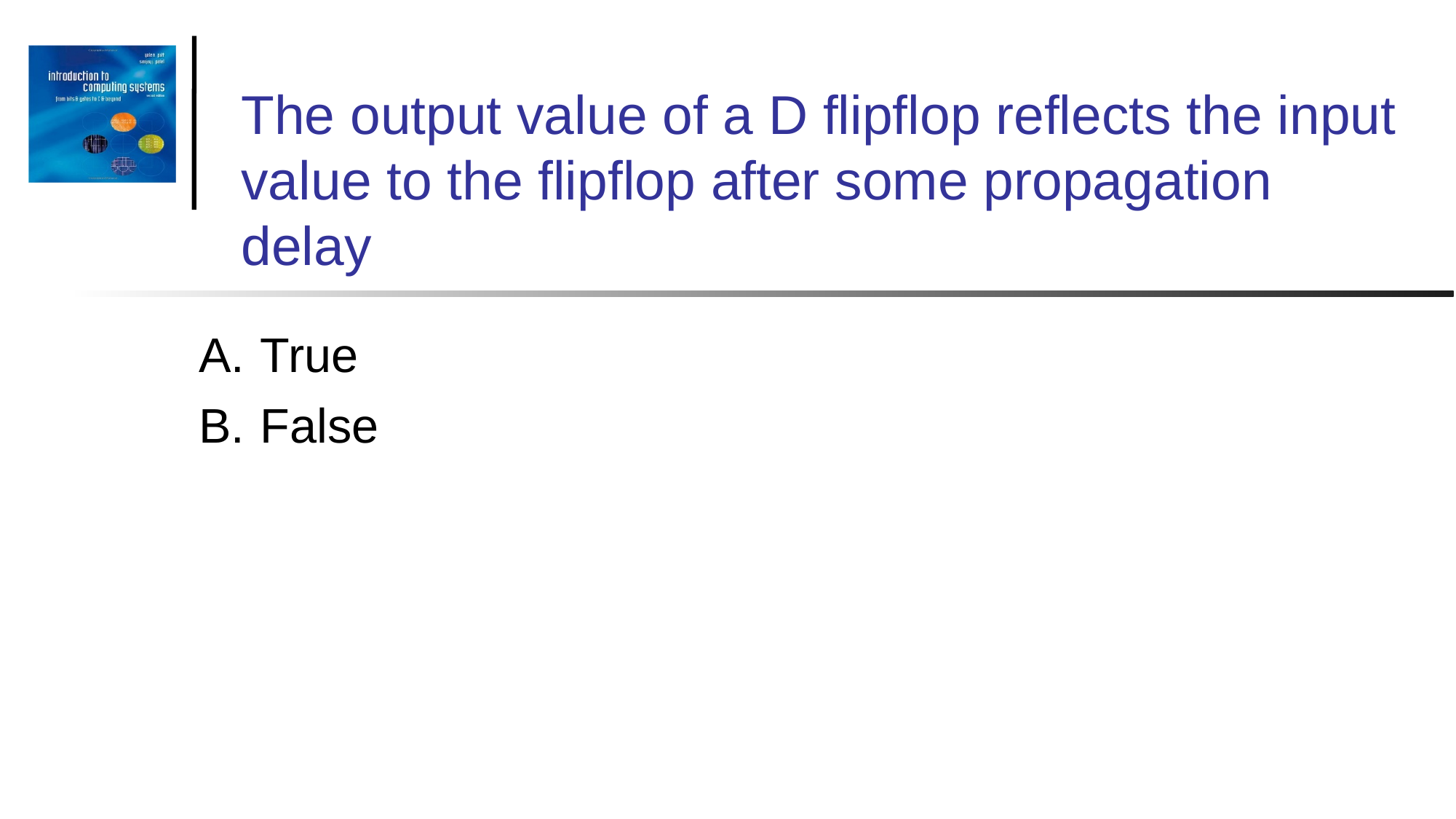

# The output value of a D flipflop reflects the input value to the flipflop after some propagation delay
True
False